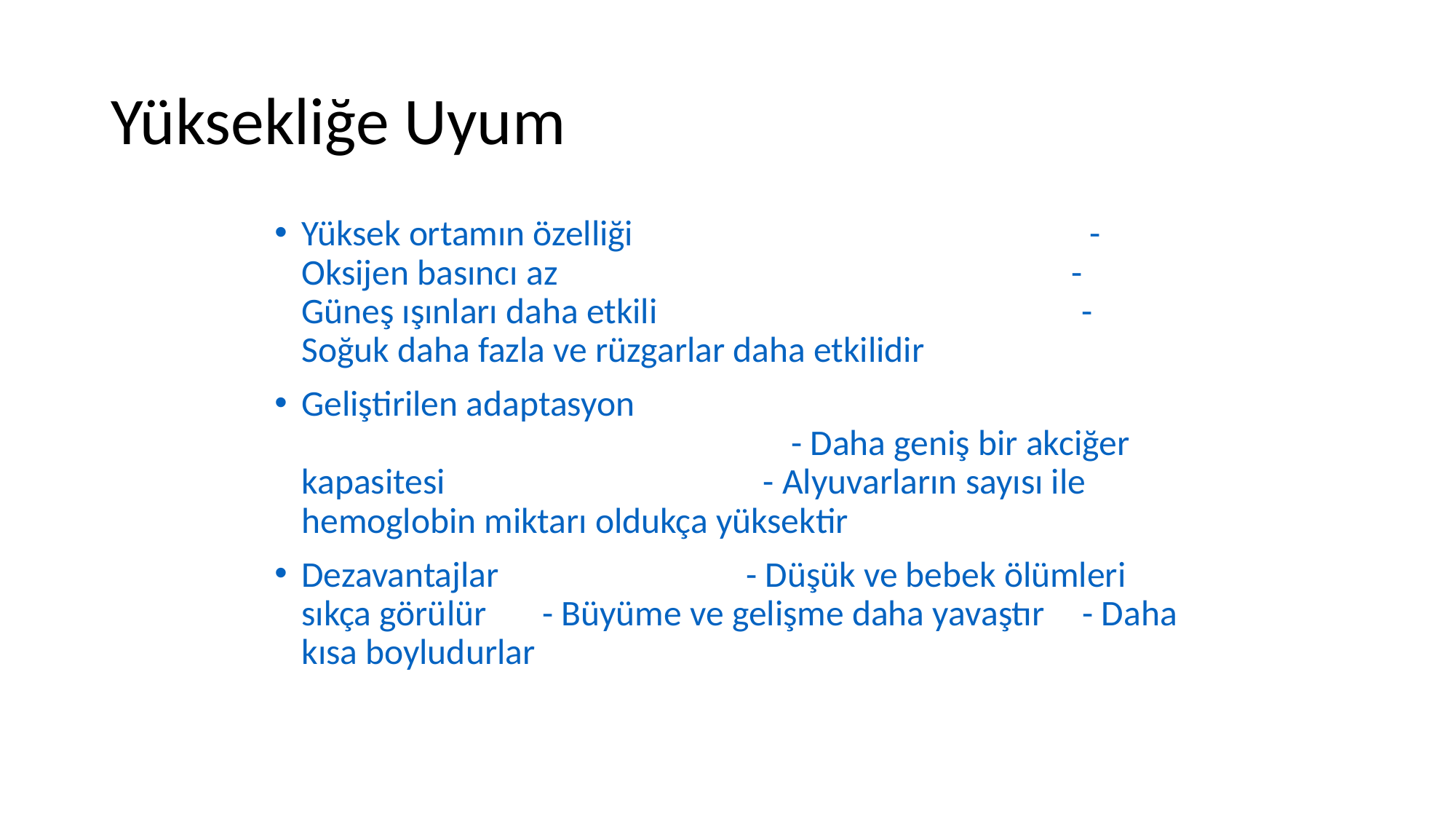

# Yüksekliğe Uyum
Yüksek ortamın özelliği                                                        - Oksijen basıncı az                                                               - Güneş ışınları daha etkili                                                    - Soğuk daha fazla ve rüzgarlar daha etkilidir
Geliştirilen adaptasyon                                                                                                                               - Daha geniş bir akciğer kapasitesi                                       - Alyuvarların sayısı ile hemoglobin miktarı oldukça yüksektir
Dezavantajlar				                            - Düşük ve bebek ölümleri sıkça görülür			   - Büyüme ve gelişme daha yavaştır			   - Daha kısa boyludurlar